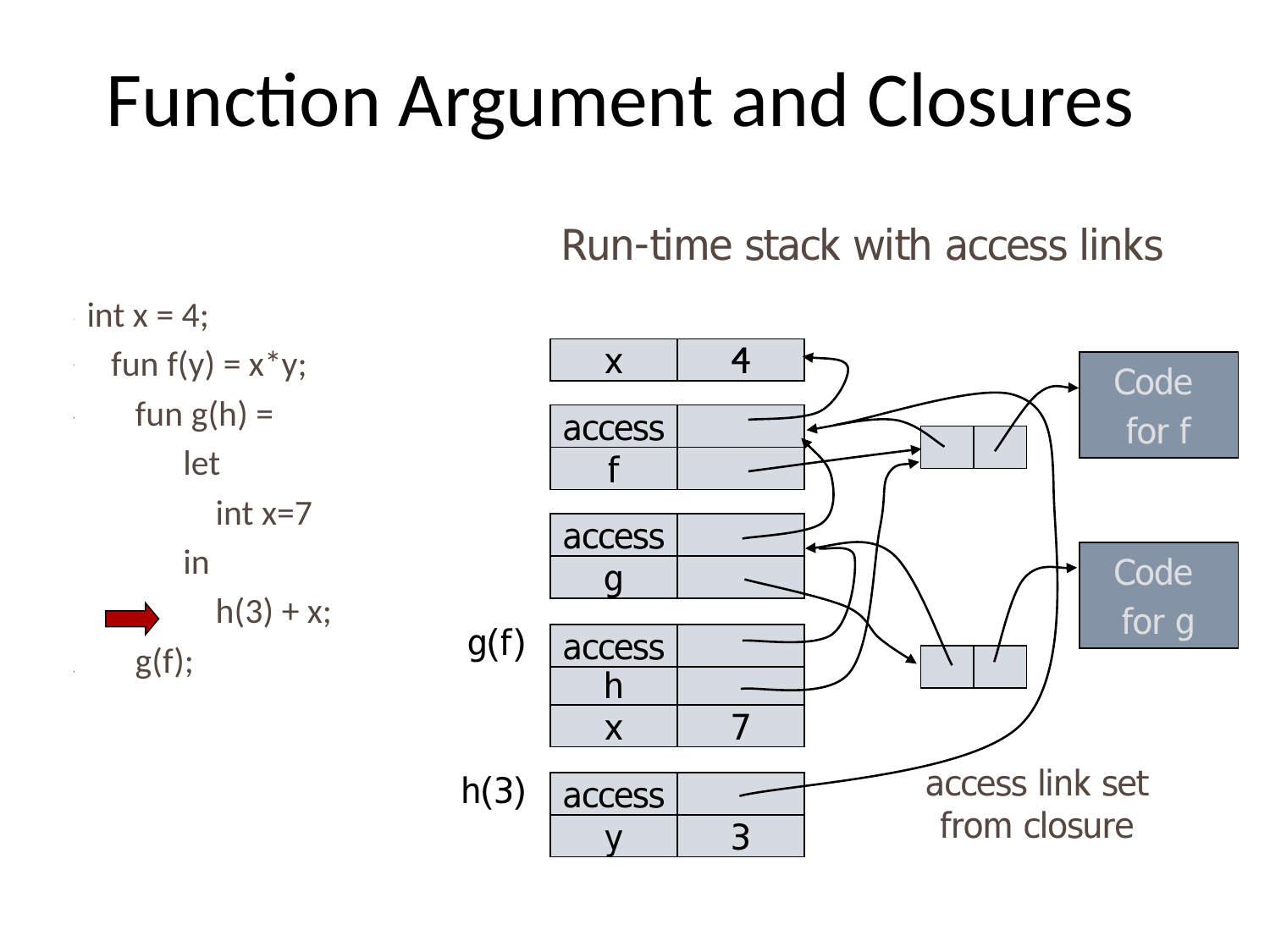

# Function Argument and Closures

Run-time stack with access links

int x = 4;
   fun f(y) = x*y;
      fun g(h) =
            let
                int x=7
            in
                h(3) + x;
      g(f);

x
4
Code
for f

access

f

h(3)
access

y
3

access

g

g(f)
access

h

x
7

Code
for g
access link set from closure